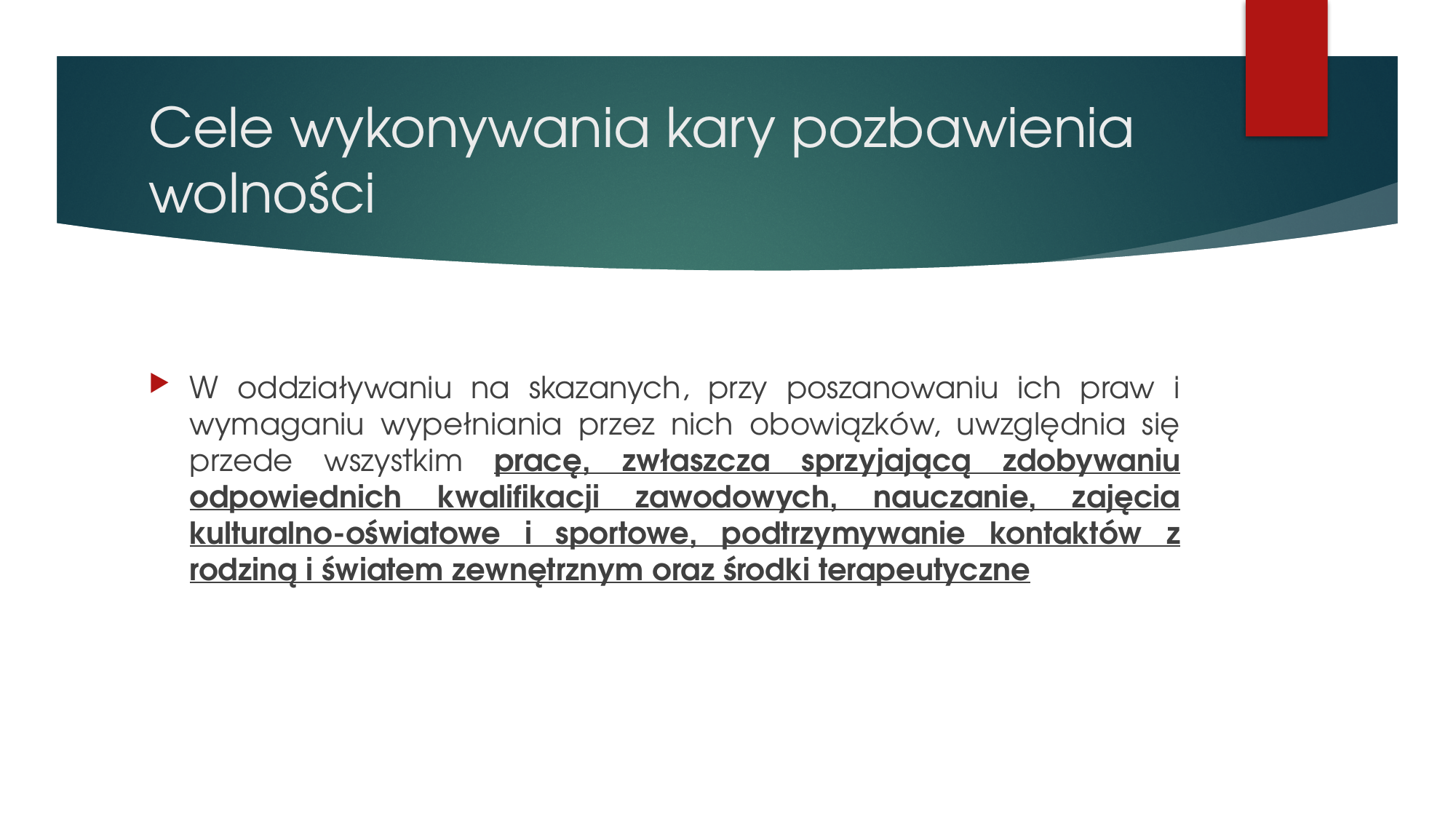

# Cele wykonywania kary pozbawienia wolności

W oddziaływaniu na skazanych, przy poszanowaniu ich praw i wymaganiu wypełniania przez nich obowiązków, uwzględnia się przede wszystkim pracę, zwłaszcza sprzyjającą zdobywaniu odpowiednich kwalifikacji zawodowych, nauczanie, zajęcia kulturalno-oświatowe i sportowe, podtrzymywanie kontaktów z rodziną i światem zewnętrznym oraz środki terapeutyczne